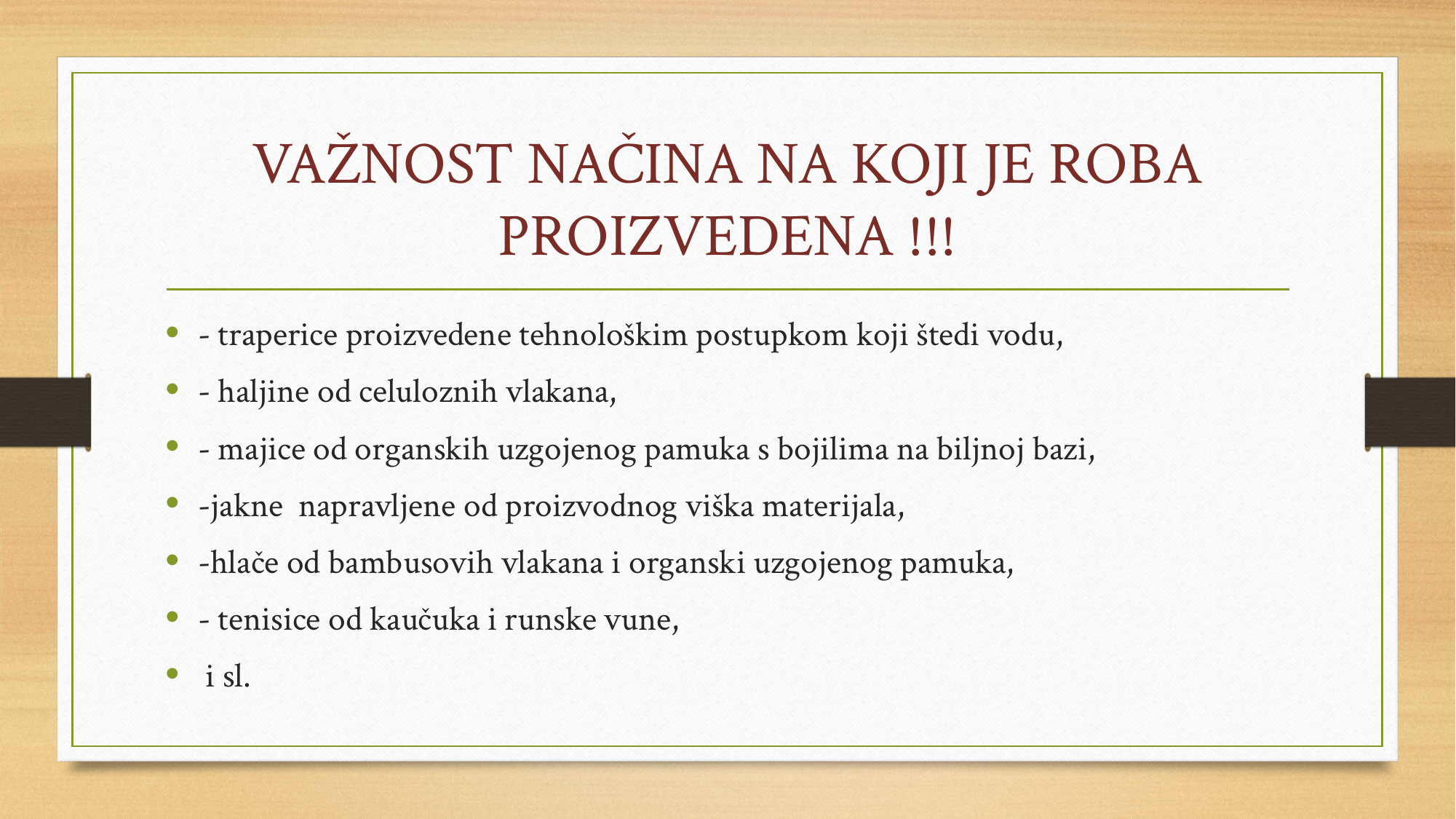

# VAŽNOST NAČINA NA KOJI JE ROBA PROIZVEDENA !!!
- traperice proizvedene tehnološkim postupkom koji štedi vodu,
- haljine od celuloznih vlakana,
- majice od organskih uzgojenog pamuka s bojilima na biljnoj bazi,
-jakne  napravljene od proizvodnog viška materijala,
-hlače od bambusovih vlakana i organski uzgojenog pamuka,
- tenisice od kaučuka i runske vune,
 i sl.